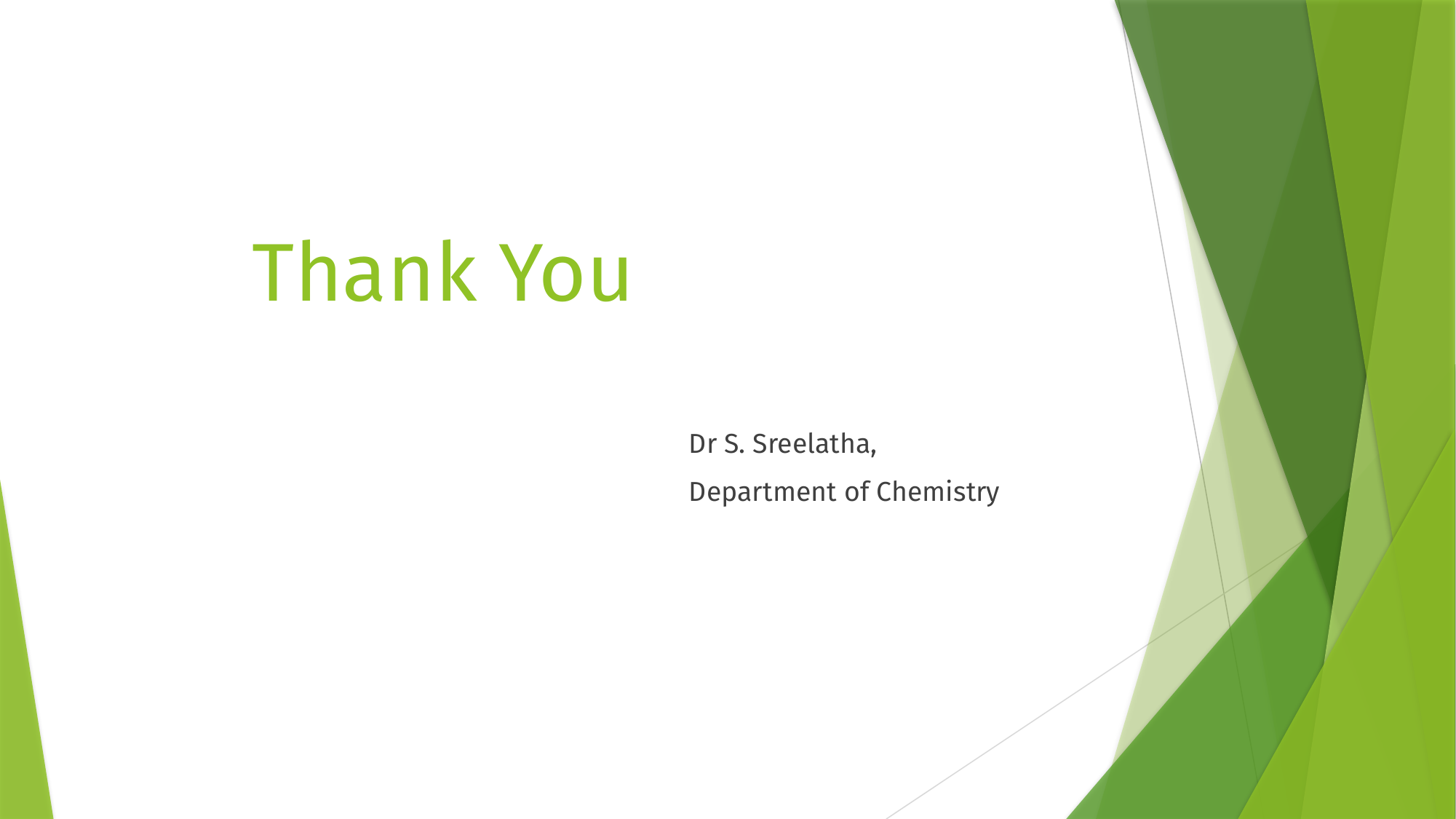

# Thank You
Dr S. Sreelatha,
Department of Chemistry